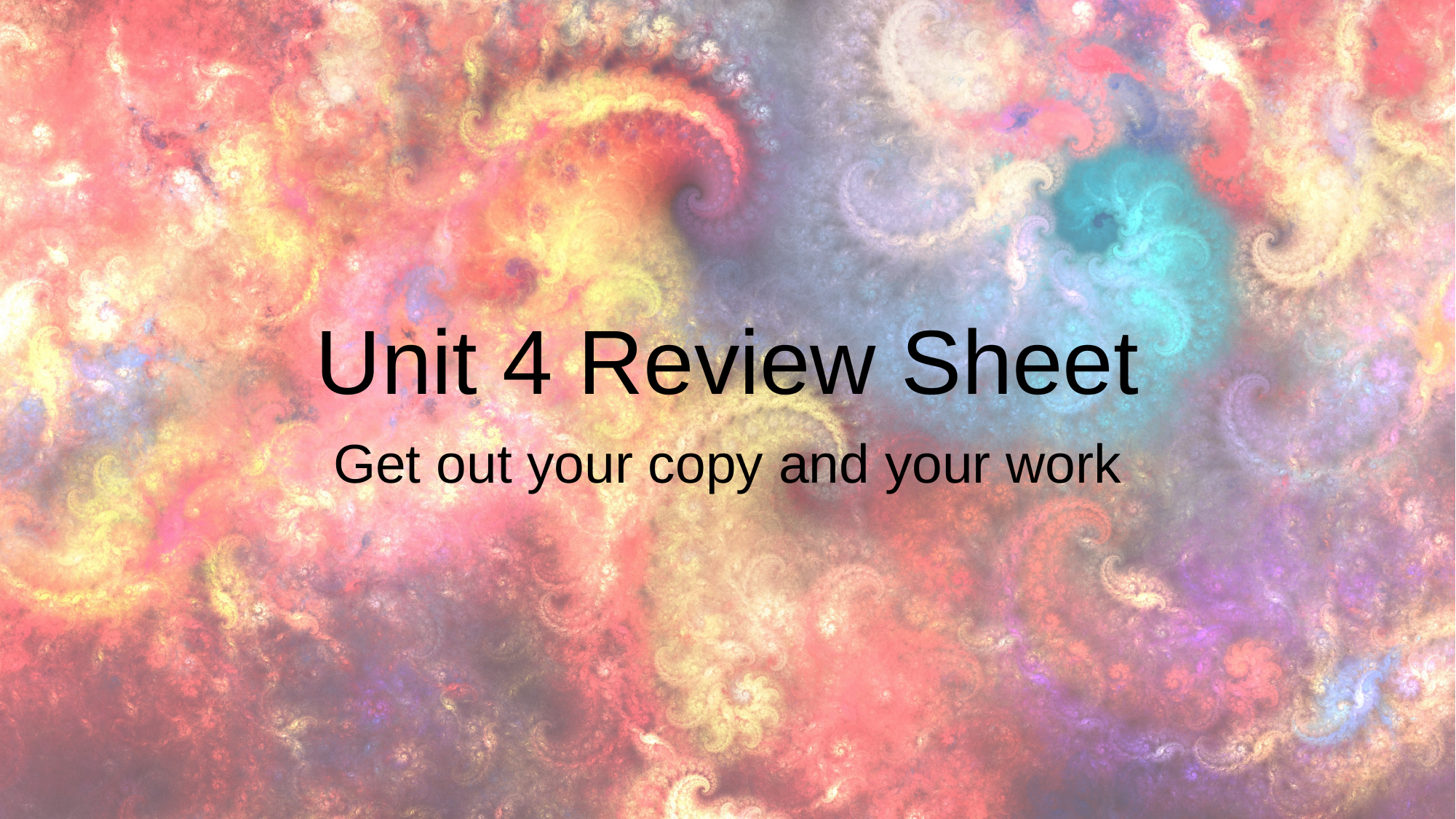

# Unit 4 Review Sheet
Get out your copy and your work